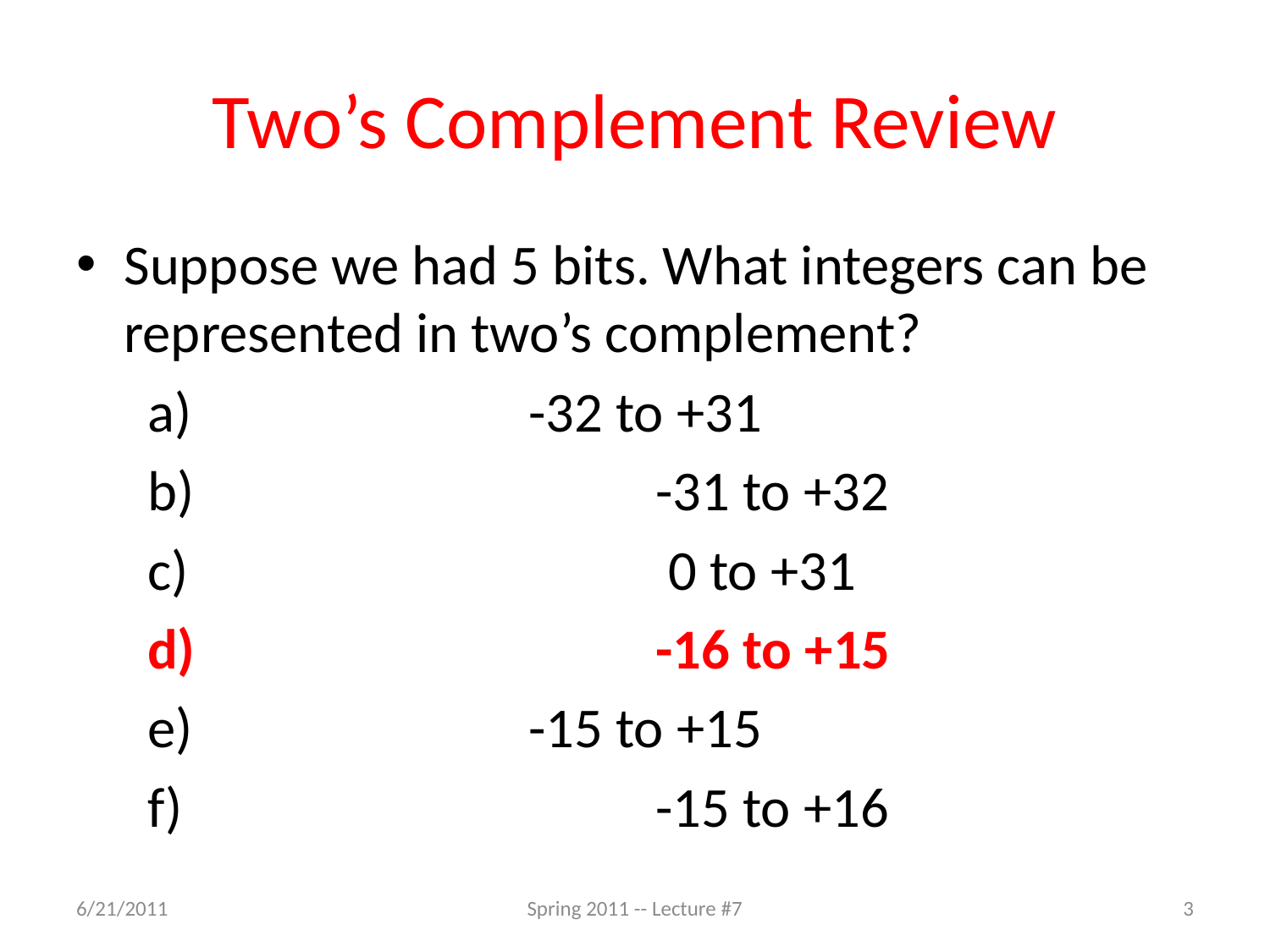

# Two’s Complement Review
Suppose we had 5 bits. What integers can be represented in two’s complement?
	a) 			-32 to +31
	b)			 	-31 to +32
	c)		 		 0 to +31
	d)				-16 to +15
	e) 			-15 to +15
	f)				-15 to +16
6/21/2011
Spring 2011 -- Lecture #7
3